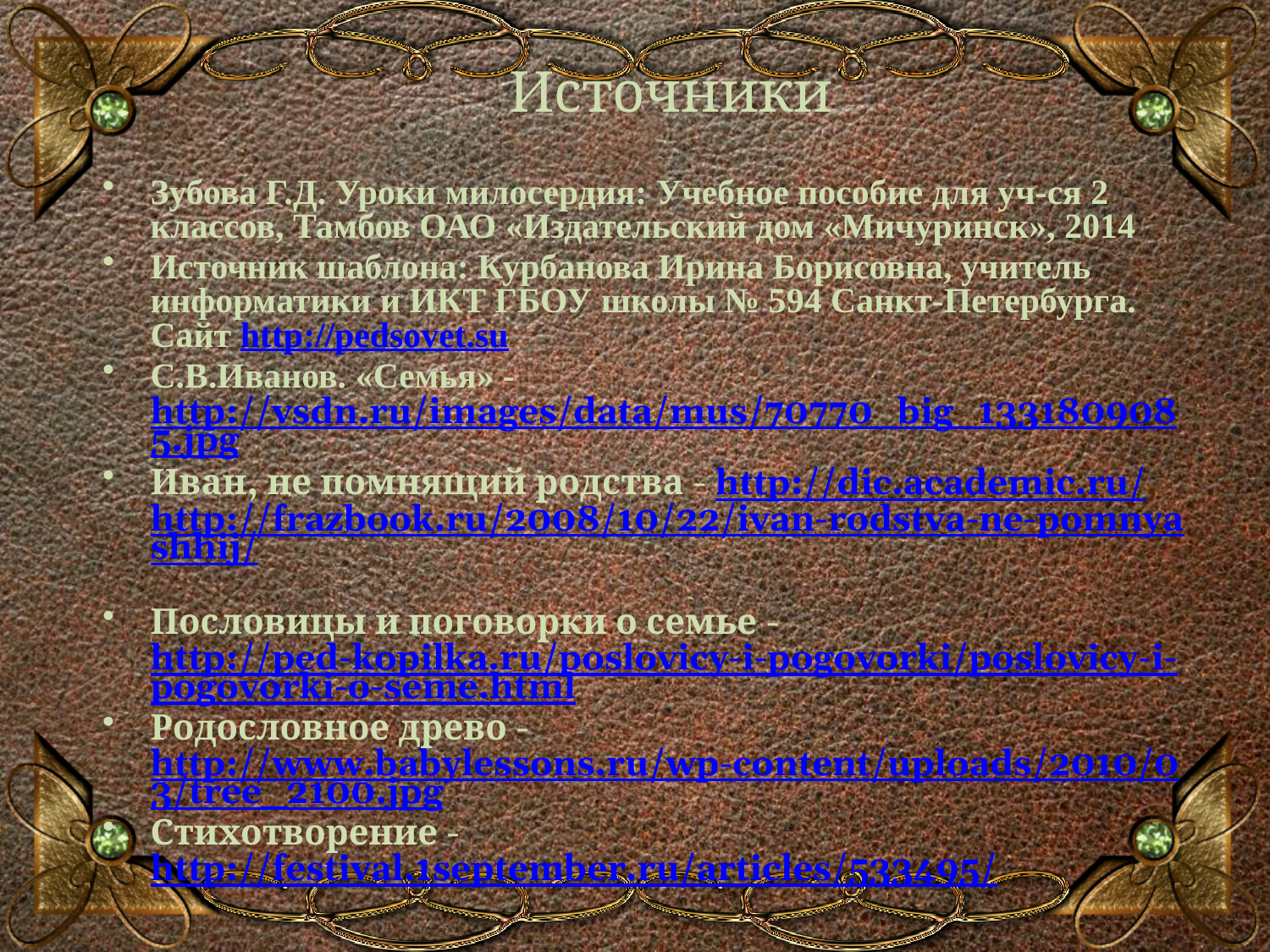

Источники
Зубова Г.Д. Уроки милосердия: Учебное пособие для уч-ся 2 классов, Тамбов ОАО «Издательский дом «Мичуринск», 2014
Источник шаблона: Курбанова Ирина Борисовна, учитель информатики и ИКТ ГБОУ школы № 594 Санкт-Петербурга. Сайт http://pedsovet.su
С.В.Иванов. «Семья» - http://vsdn.ru/images/data/mus/70770_big_1331809085.jpg
Иван, не помнящий родства - http://dic.academic.ru/, http://frazbook.ru/2008/10/22/ivan-rodstva-ne-pomnyashhij/
Пословицы и поговорки о семье - http://ped-kopilka.ru/poslovicy-i-pogovorki/poslovicy-i-pogovorki-o-seme.html
Родословное древо - http://www.babylessons.ru/wp-content/uploads/2010/03/tree_2100.jpg
Стихотворение - http://festival.1september.ru/articles/533495/